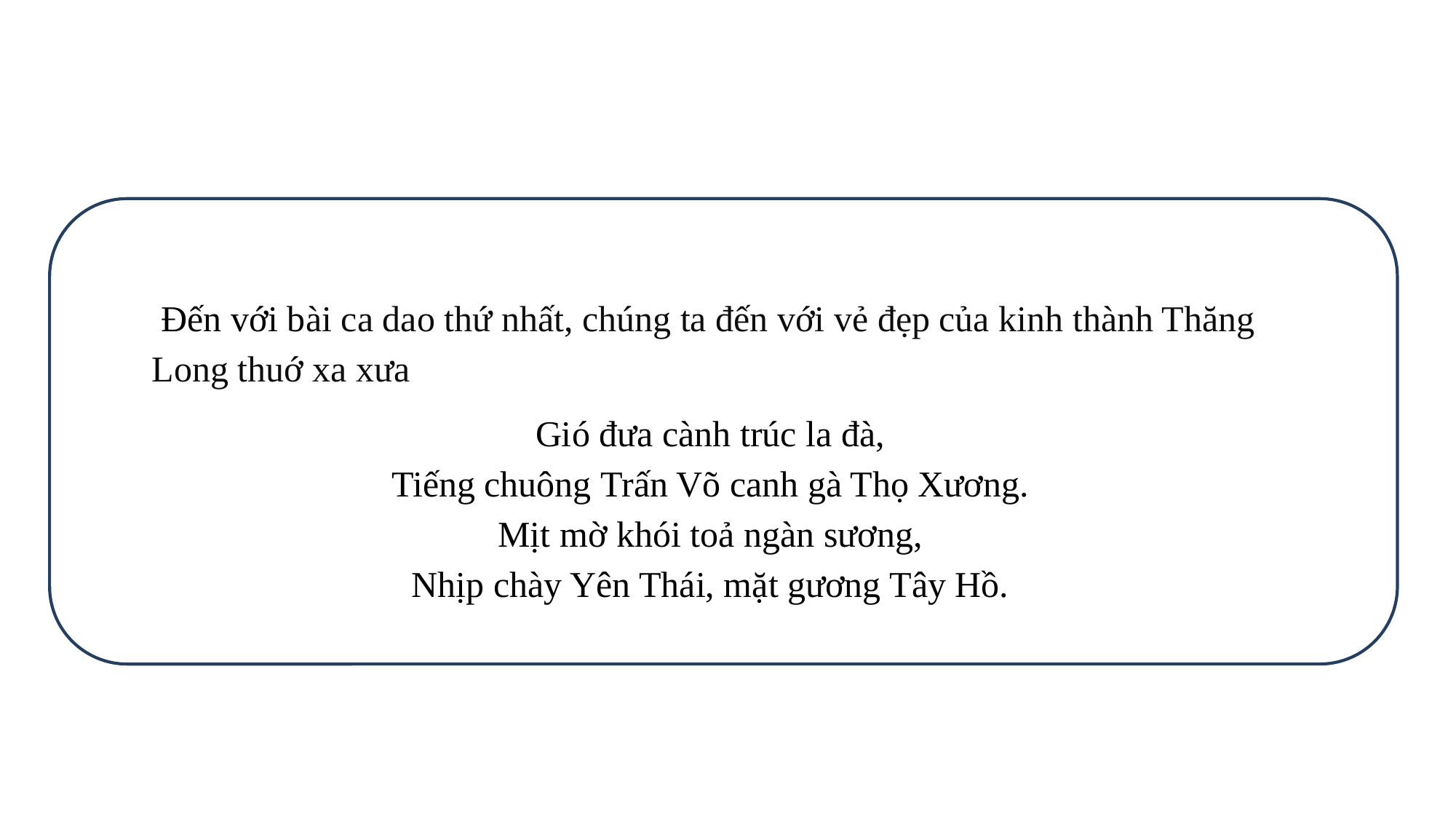

Đến với bài ca dao thứ nhất, chúng ta đến với vẻ đẹp của kinh thành Thăng Long thuớ xa xưa
Gió đưa cành trúc la đà,
Tiếng chuông Trấn Võ canh gà Thọ Xương.
Mịt mờ khói toả ngàn sương,
Nhịp chày Yên Thái, mặt gương Tây Hồ.